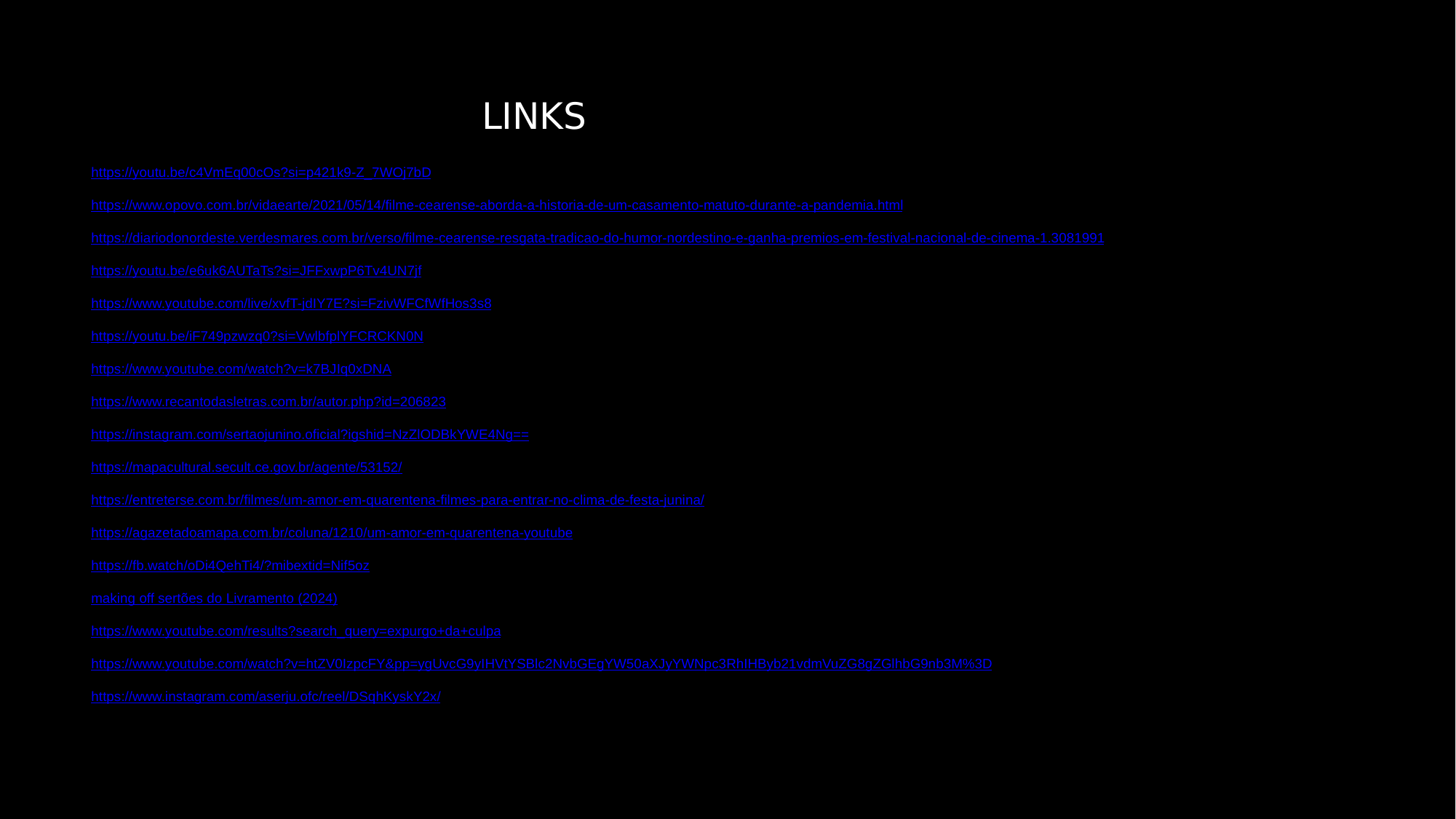

# LINKS
https://youtu.be/c4VmEq00cOs?si=p421k9-Z_7WOj7bD
https://www.opovo.com.br/vidaearte/2021/05/14/filme-cearense-aborda-a-historia-de-um-casamento-matuto-durante-a-pandemia.html
https://diariodonordeste.verdesmares.com.br/verso/filme-cearense-resgata-tradicao-do-humor-nordestino-e-ganha-premios-em-festival-nacional-de-cinema-1.3081991
https://youtu.be/e6uk6AUTaTs?si=JFFxwpP6Tv4UN7jf
https://www.youtube.com/live/xvfT-jdIY7E?si=FzivWFCfWfHos3s8
https://youtu.be/iF749pzwzq0?si=VwlbfplYFCRCKN0N
https://www.youtube.com/watch?v=k7BJIq0xDNA
https://www.recantodasletras.com.br/autor.php?id=206823
https://instagram.com/sertaojunino.oficial?igshid=NzZlODBkYWE4Ng==
https://mapacultural.secult.ce.gov.br/agente/53152/
https://entreterse.com.br/filmes/um-amor-em-quarentena-filmes-para-entrar-no-clima-de-festa-junina/
https://agazetadoamapa.com.br/coluna/1210/um-amor-em-quarentena-youtube
https://fb.watch/oDi4QehTi4/?mibextid=Nif5oz
making off sertões do Livramento (2024)
https://www.youtube.com/results?search_query=expurgo+da+culpa
https://www.youtube.com/watch?v=htZV0IzpcFY&pp=ygUvcG9yIHVtYSBlc2NvbGEgYW50aXJyYWNpc3RhIHByb21vdmVuZG8gZGlhbG9nb3M%3D
https://www.instagram.com/aserju.ofc/reel/DSqhKyskY2x/